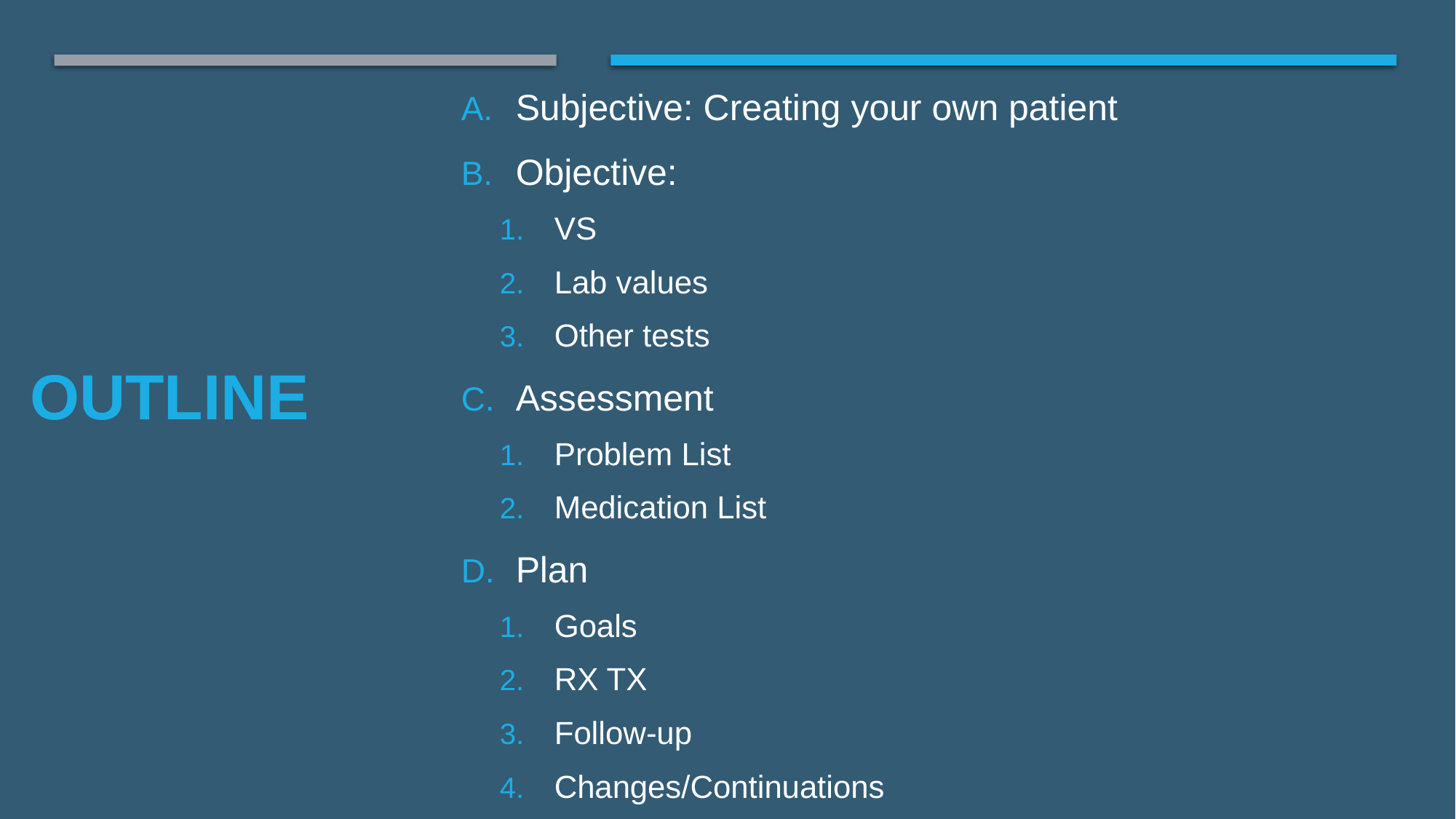

Subjective: Creating your own patient
Objective:
VS
Lab values
Other tests
Assessment
Problem List
Medication List
Plan
Goals
RX TX
Follow-up
Changes/Continuations
# Outline